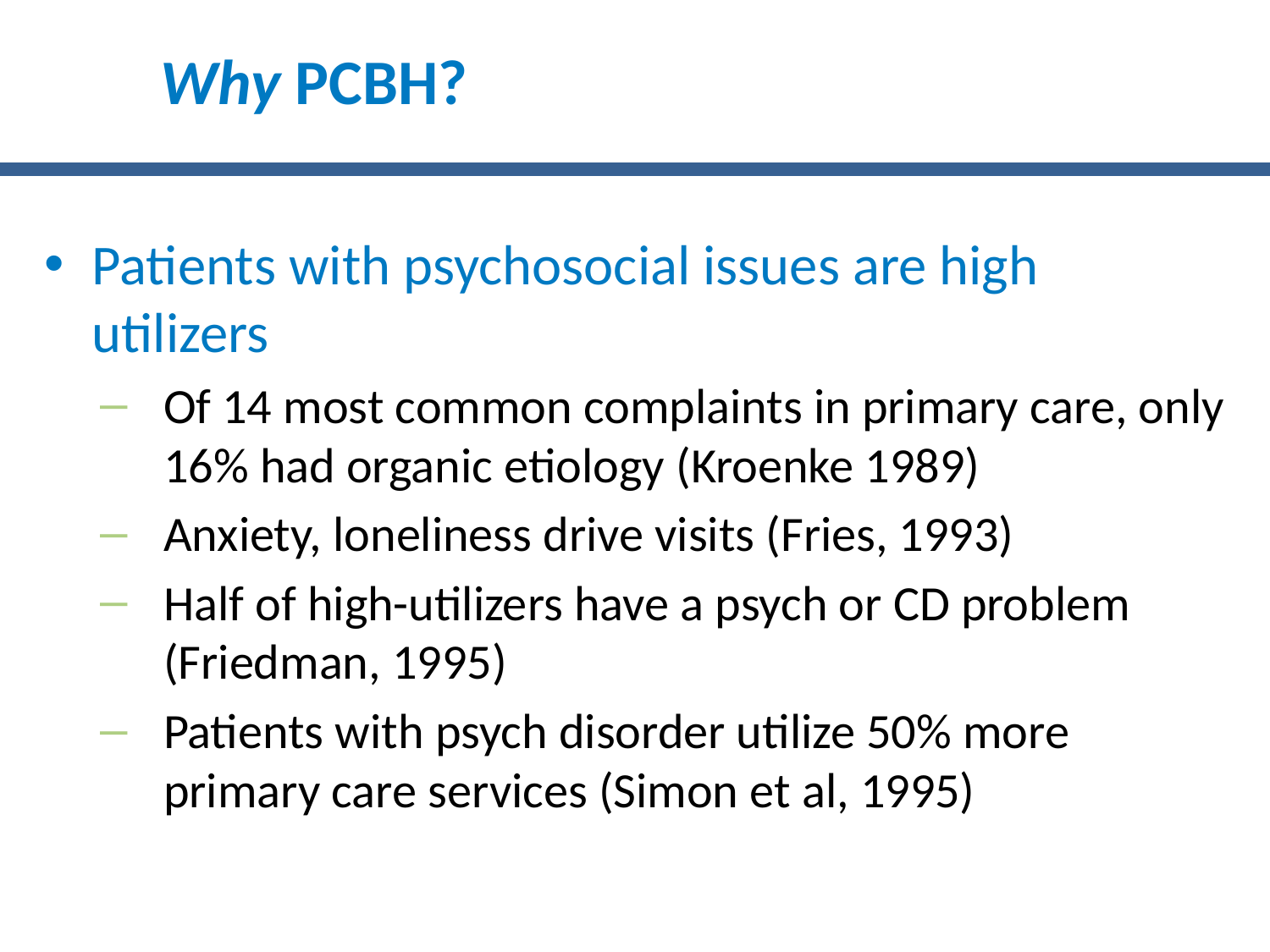

# Why PCBH?
Patients with psychosocial issues are high utilizers
Of 14 most common complaints in primary care, only 16% had organic etiology (Kroenke 1989)
Anxiety, loneliness drive visits (Fries, 1993)
Half of high-utilizers have a psych or CD problem (Friedman, 1995)
Patients with psych disorder utilize 50% more primary care services (Simon et al, 1995)